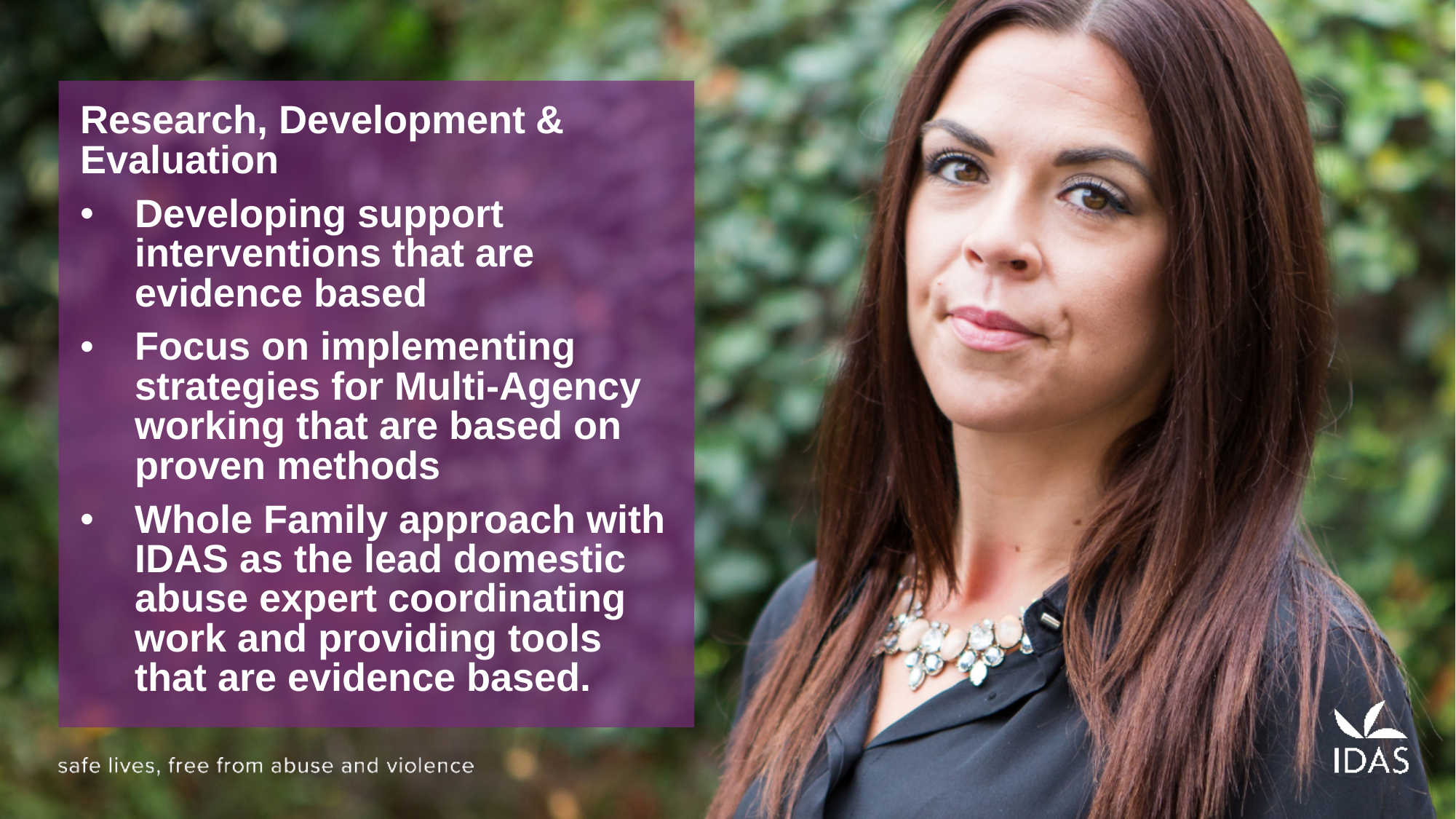

Research, Development & Evaluation
Developing support interventions that are evidence based
Focus on implementing strategies for Multi-Agency working that are based on proven methods
Whole Family approach with IDAS as the lead domestic abuse expert coordinating work and providing tools that are evidence based.